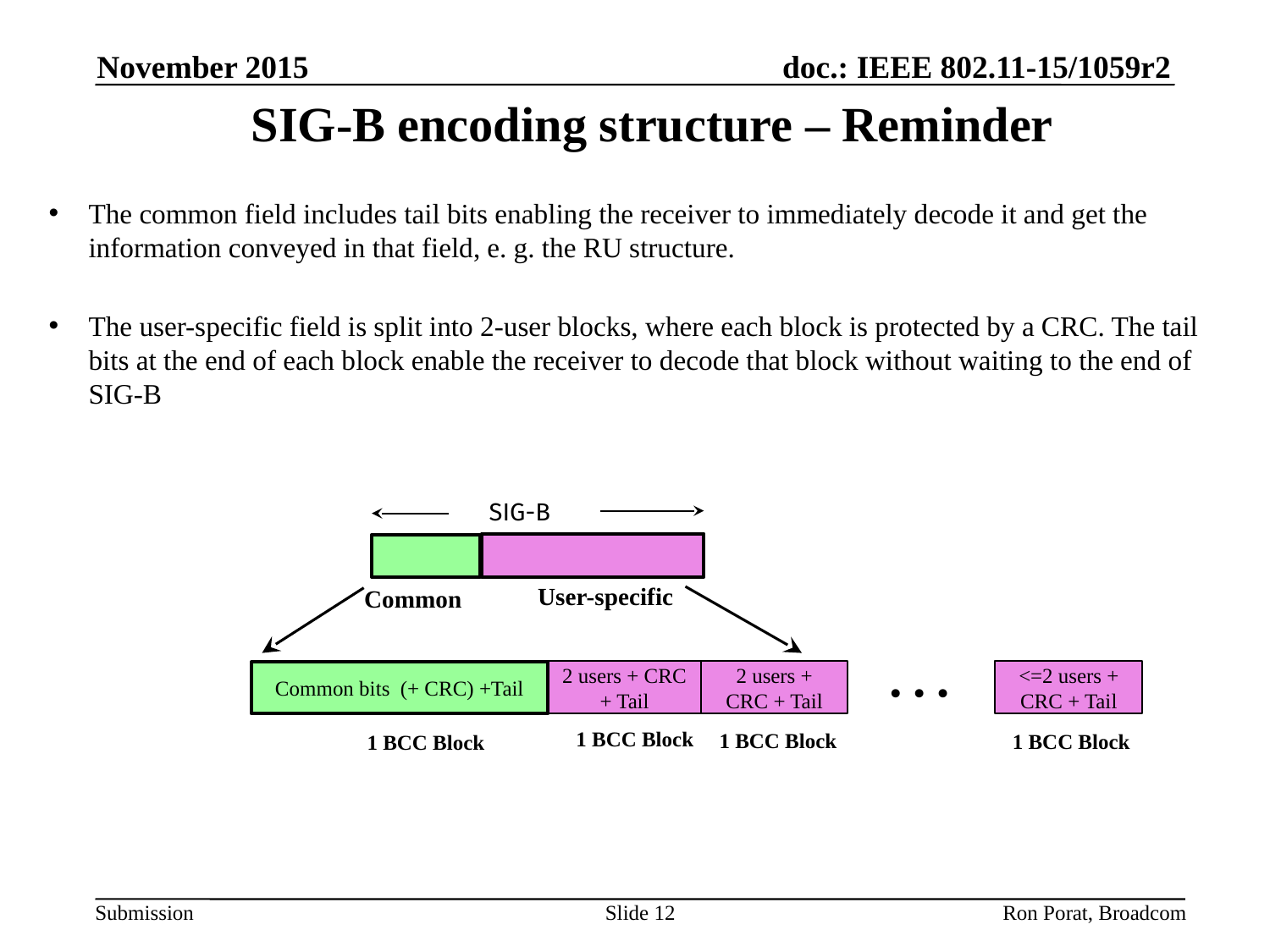

November 2015
# SIG-B encoding structure – Reminder
The common field includes tail bits enabling the receiver to immediately decode it and get the information conveyed in that field, e. g. the RU structure.

The user-specific field is split into 2-user blocks, where each block is protected by a CRC. The tail bits at the end of each block enable the receiver to decode that block without waiting to the end of SIG-B

SIG-B

User-specific
Common
…
2 users + CRC + Tail
2 users + CRC + Tail
<=2 users + CRC + Tail
Common bits  (+ CRC) +Tail
1 BCC Block
1 BCC Block
1 BCC Block
1 BCC Block
Slide 12
Ron Porat, Broadcom